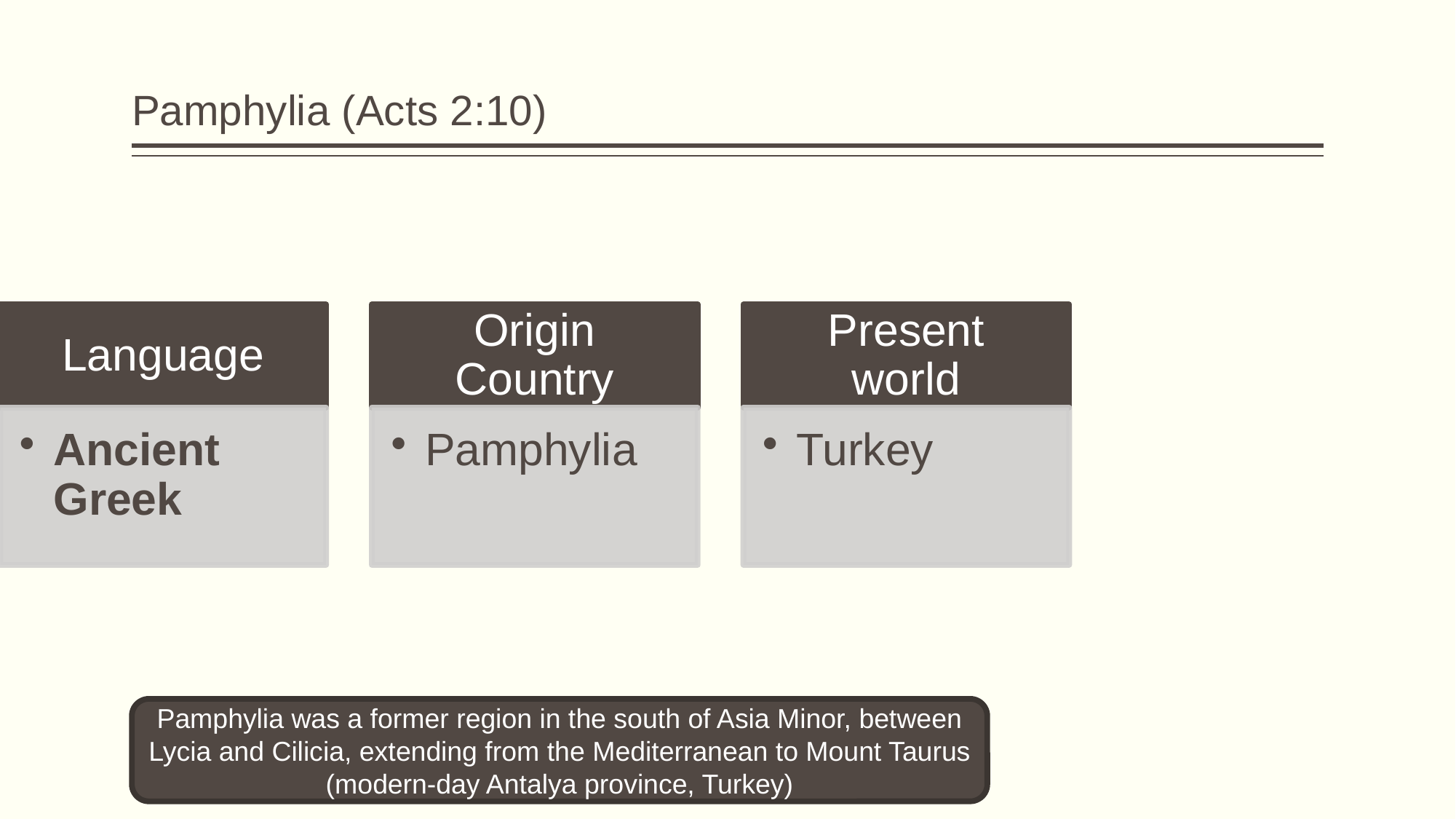

# Pamphylia (Acts 2:10)
Language
Ancient Greek
Origin Country
Pamphylia
Present world
Turkey
Pamphylia was a former region in the south of Asia Minor, between Lycia and Cilicia, extending from the Mediterranean to Mount Taurus (modern-day Antalya province, Turkey)